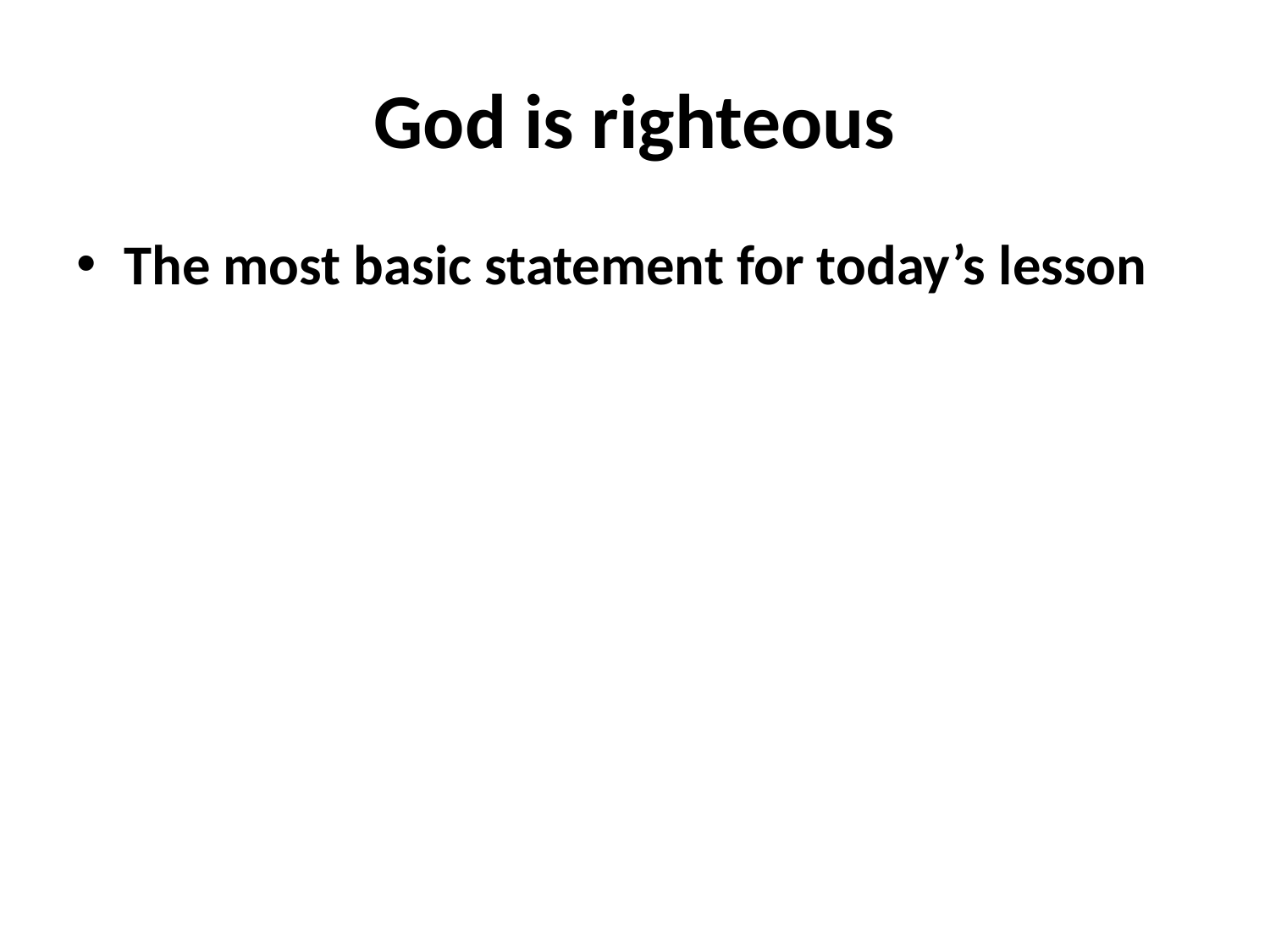

# God is righteous
The most basic statement for today’s lesson